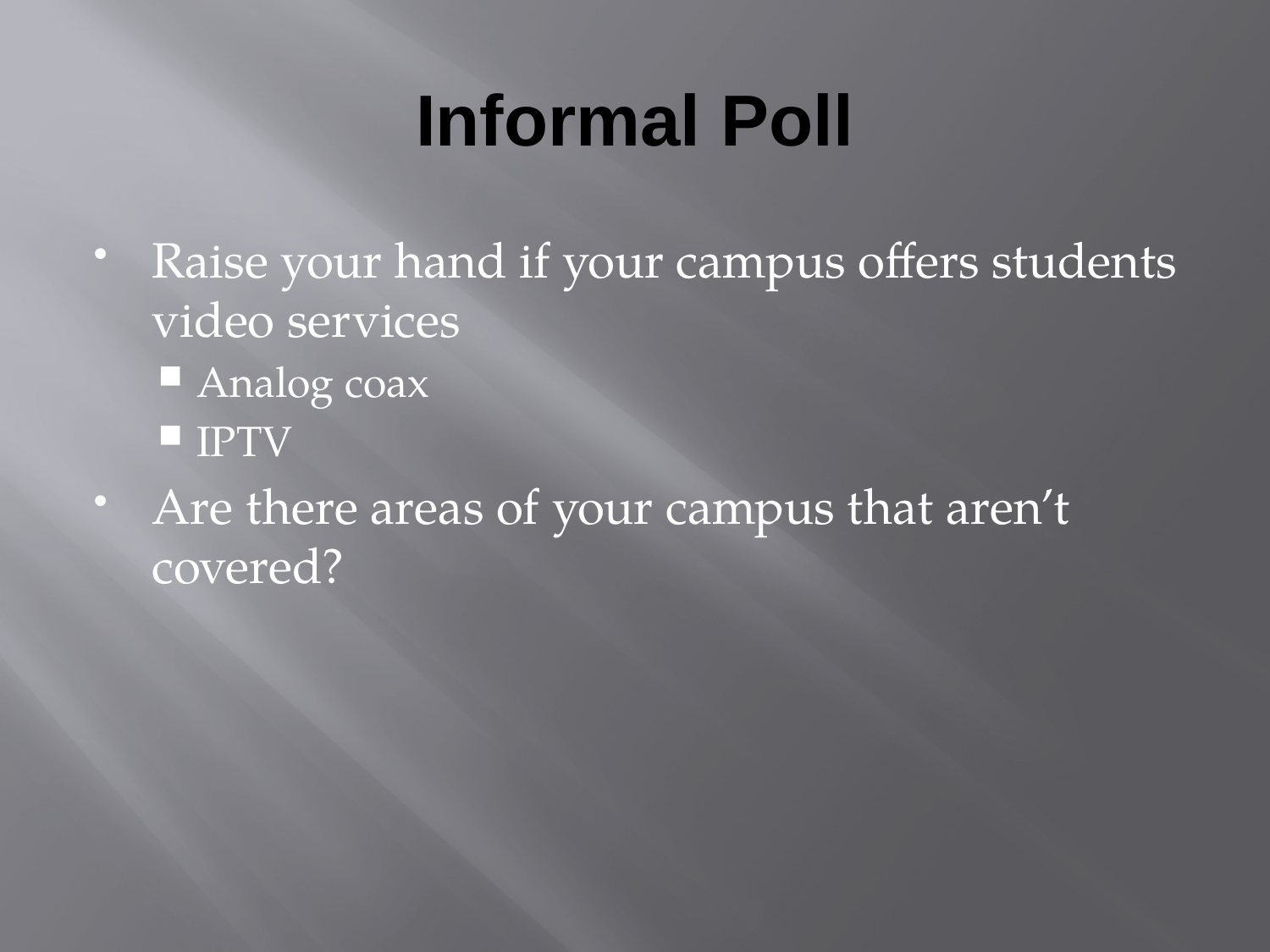

# Informal Poll
Raise your hand if your campus offers students video services
Analog coax
IPTV
Are there areas of your campus that aren’t covered?